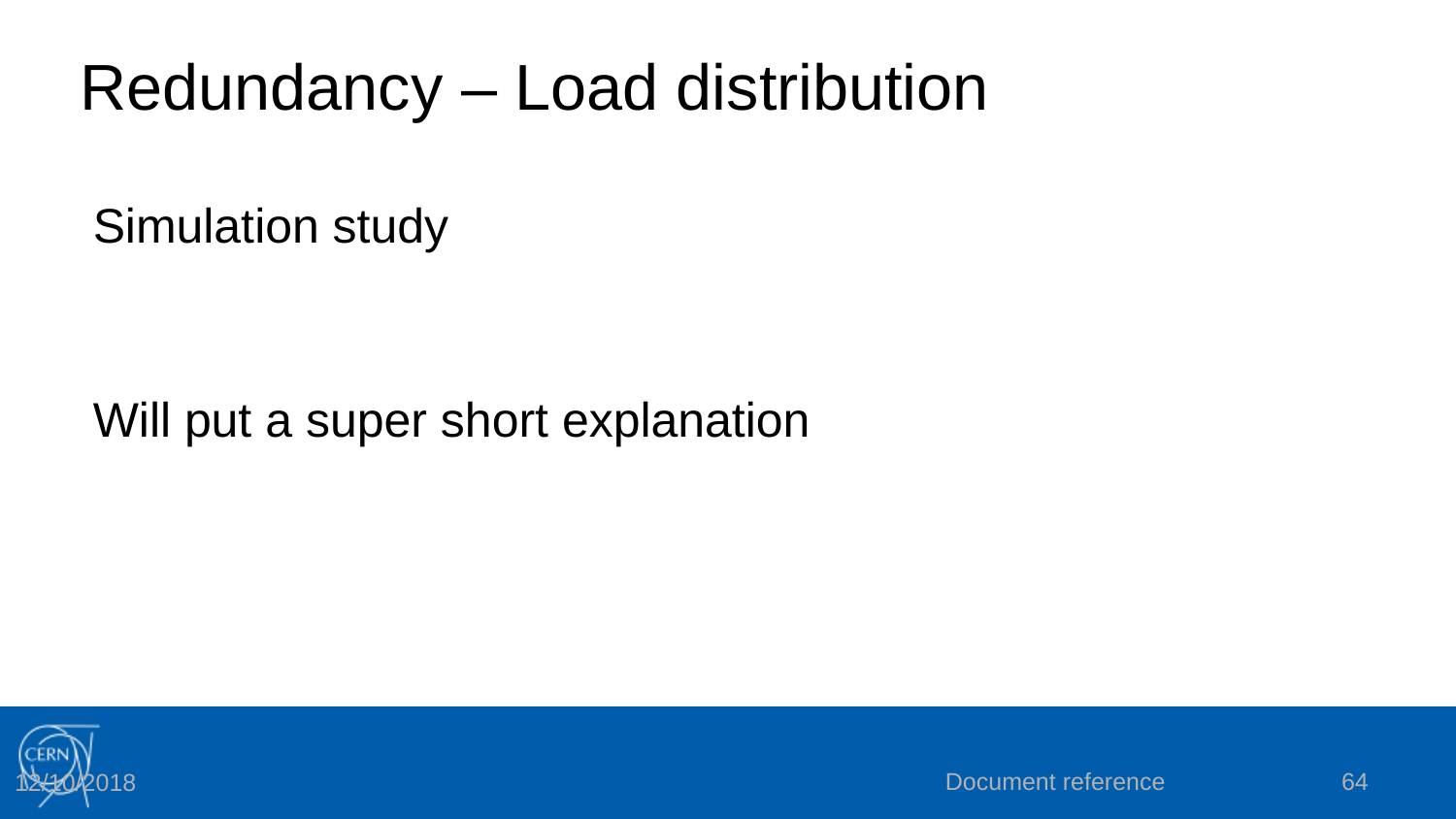

# Redundancy – Load distribution
Simulation study

Will put a super short explanation

Document reference
64
12/10/2018